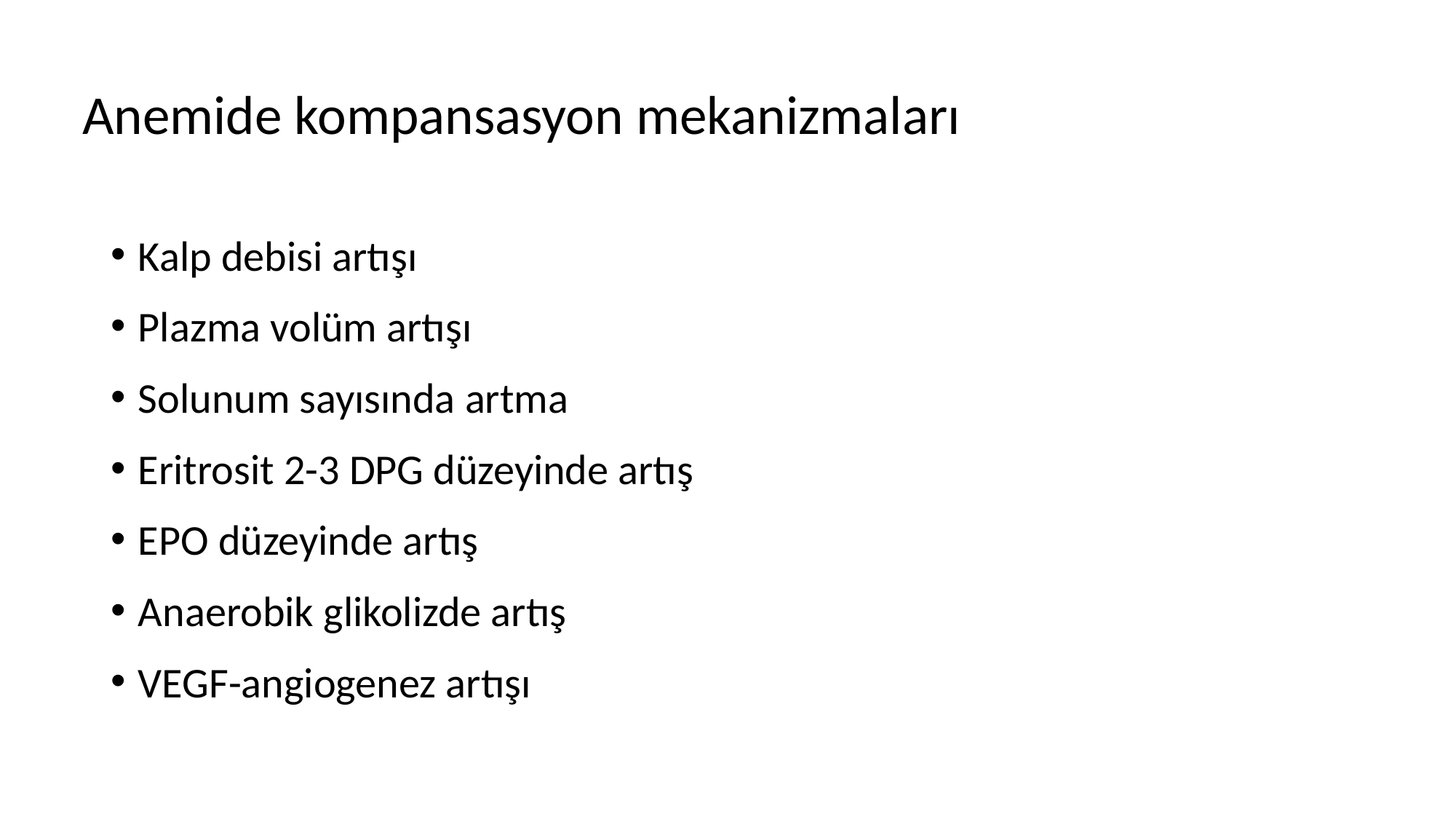

# Anemide kompansasyon mekanizmaları
Kalp debisi artışı
Plazma volüm artışı
Solunum sayısında artma
Eritrosit 2-3 DPG düzeyinde artış
EPO düzeyinde artış
Anaerobik glikolizde artış
VEGF-angiogenez artışı